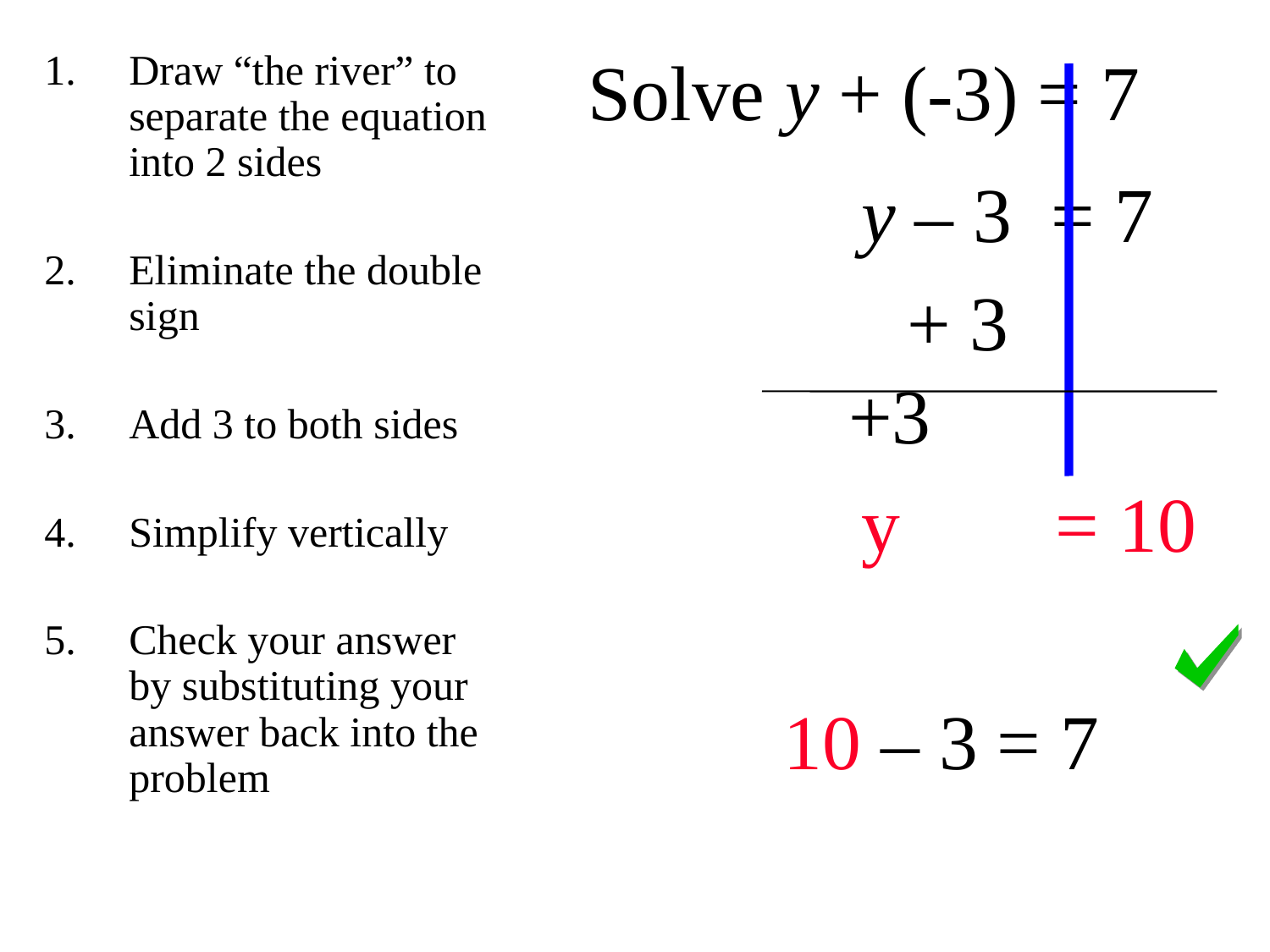

# Solve y + (-3) = 7
Draw “the river” to separate the equation into 2 sides

Eliminate the double sign

Add 3 to both sides

Simplify vertically

Check your answer by substituting your answer back into the problem

     y – 3  = 7
 	   + 3	    +3
     y        = 10

 10 – 3 = 7